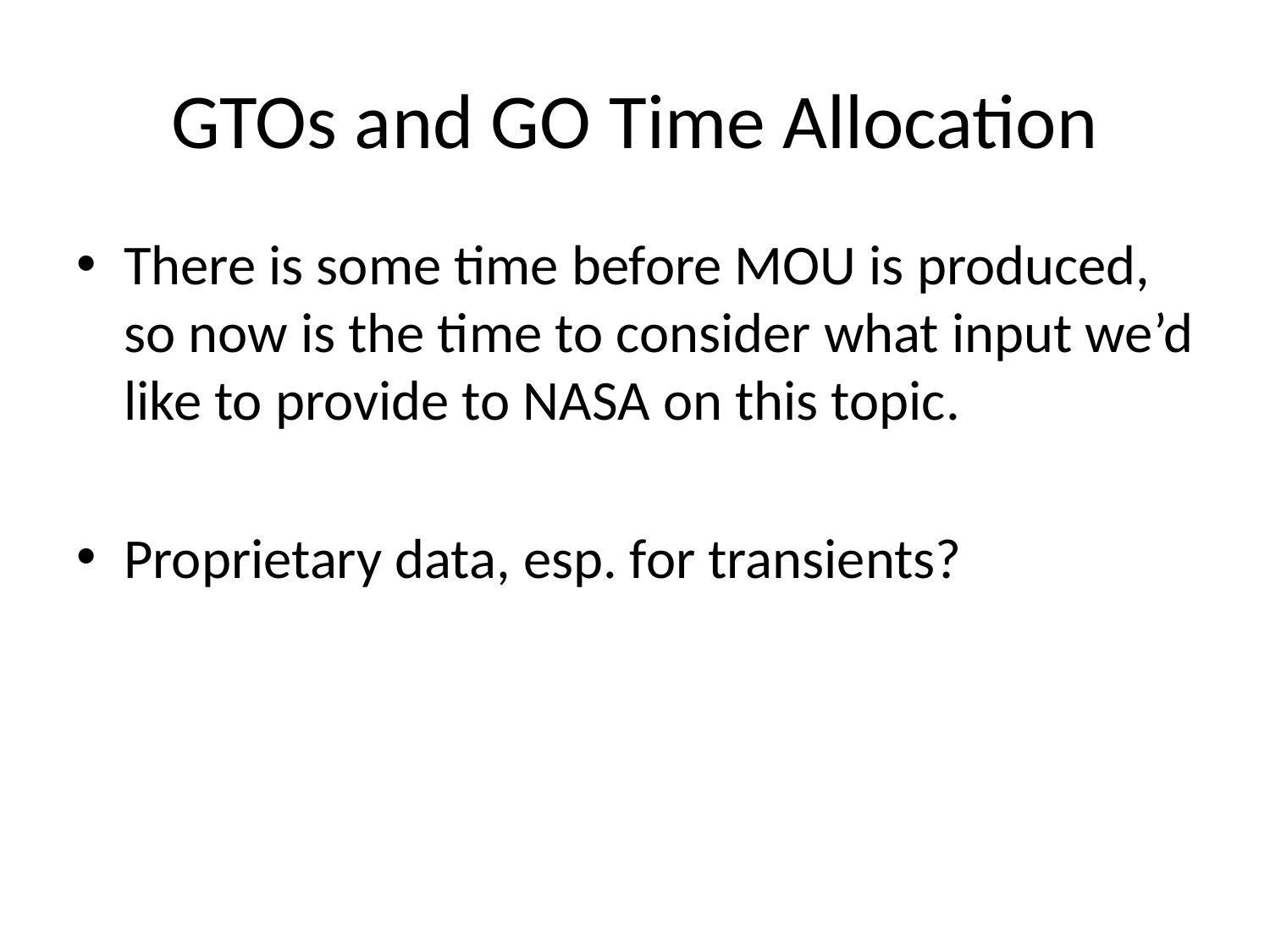

# GTOs and GO Time Allocation
There is some time before MOU is produced, so now is the time to consider what input we’d like to provide to NASA on this topic.

Proprietary data, esp. for transients?